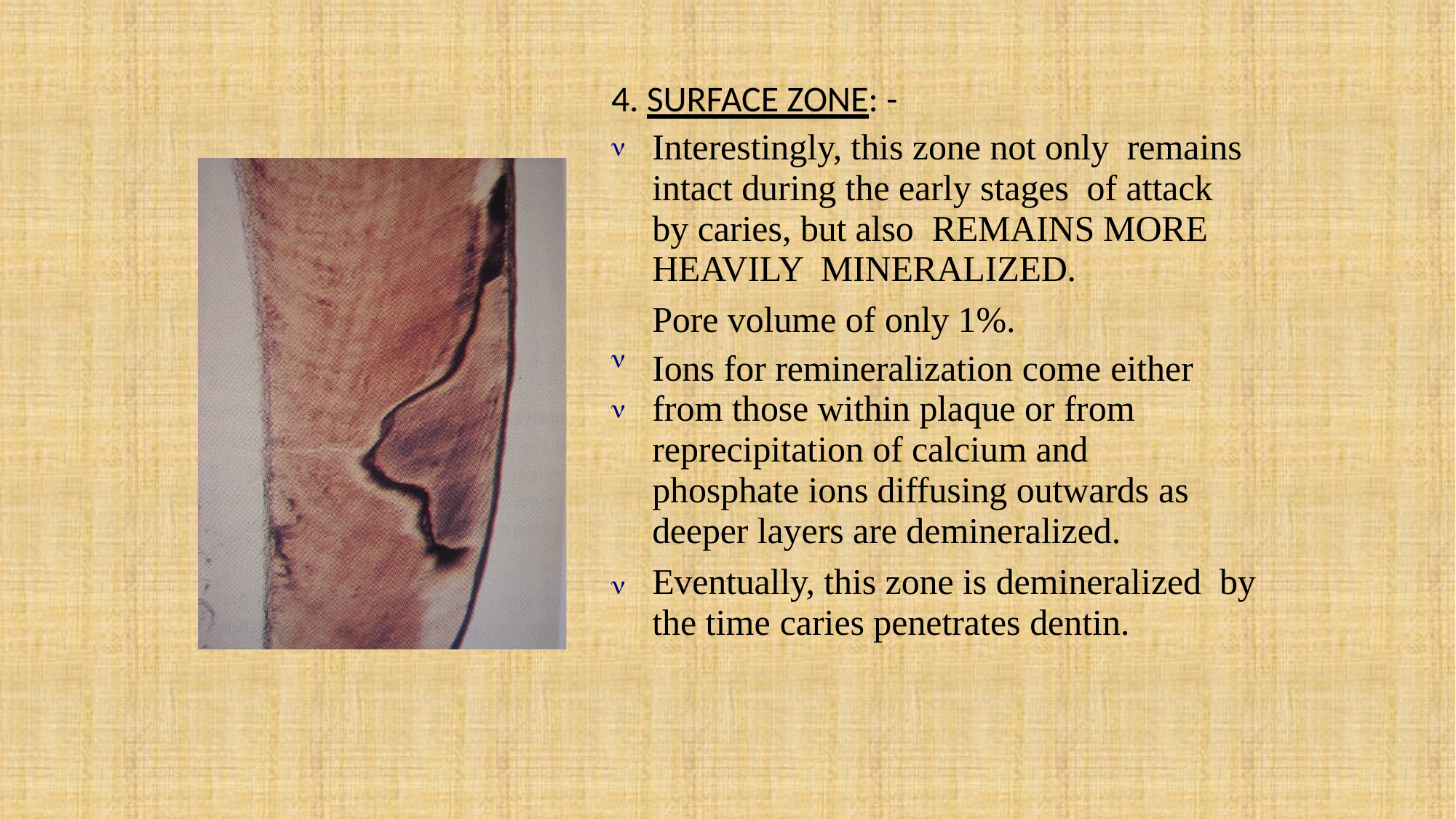

# 4. SURFACE ZONE: -
Interestingly, this zone not only  remains intact during the early stages  of attack by caries, but also  REMAINS MORE HEAVILY  MINERALIZED.
Pore volume of only 1%.
Ions for remineralization come either  from those within plaque or from  reprecipitation of calcium and  phosphate ions diffusing outwards as  deeper layers are demineralized.
Eventually, this zone is demineralized  by the time caries penetrates dentin.
ν

ν
ν
ν